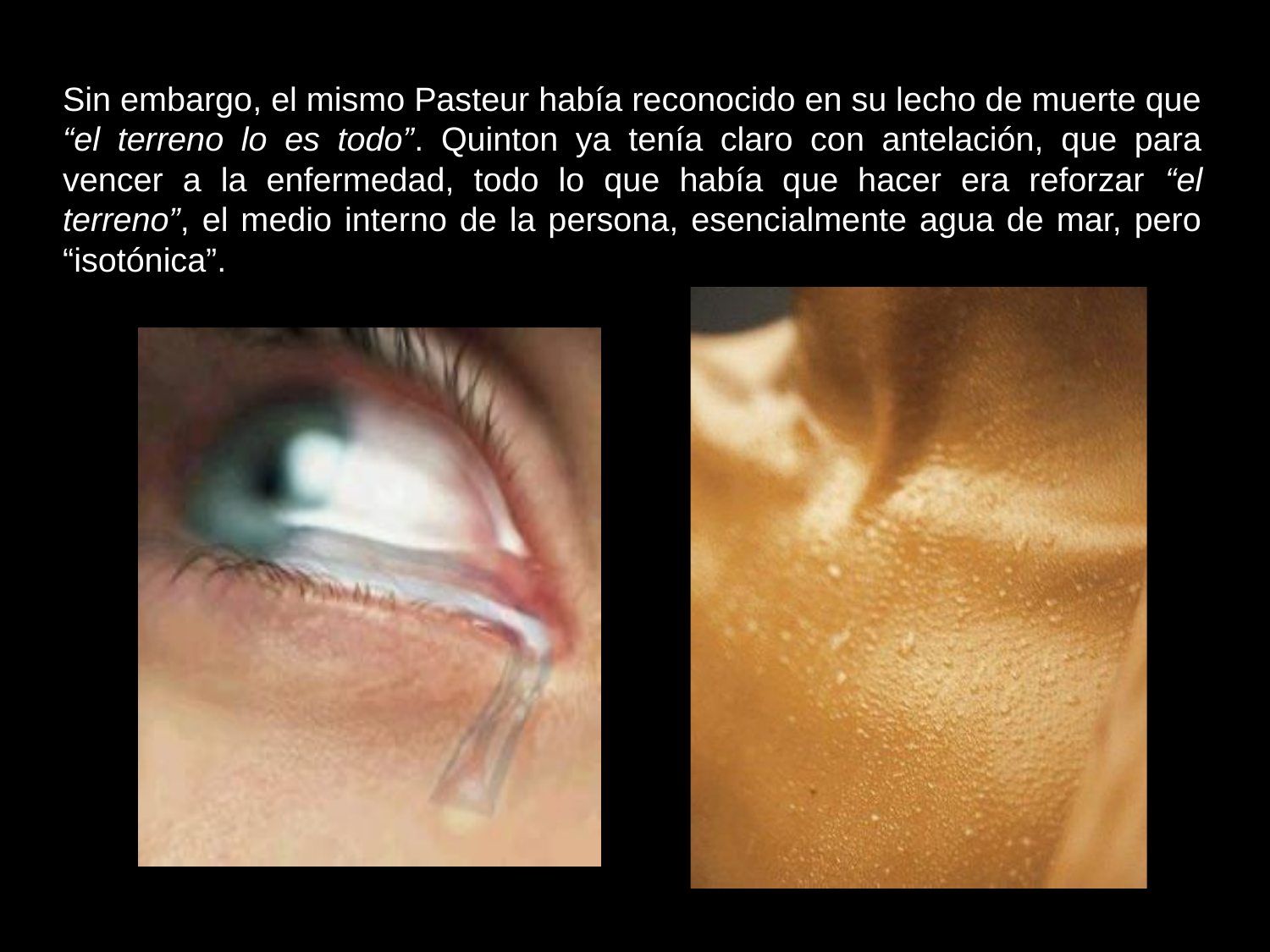

Sin embargo, el mismo Pasteur había reconocido en su lecho de muerte que “el terreno lo es todo”. Quinton ya tenía claro con antelación, que para vencer a la enfermedad, todo lo que había que hacer era reforzar “el terreno”, el medio interno de la persona, esencialmente agua de mar, pero “isotónica”.